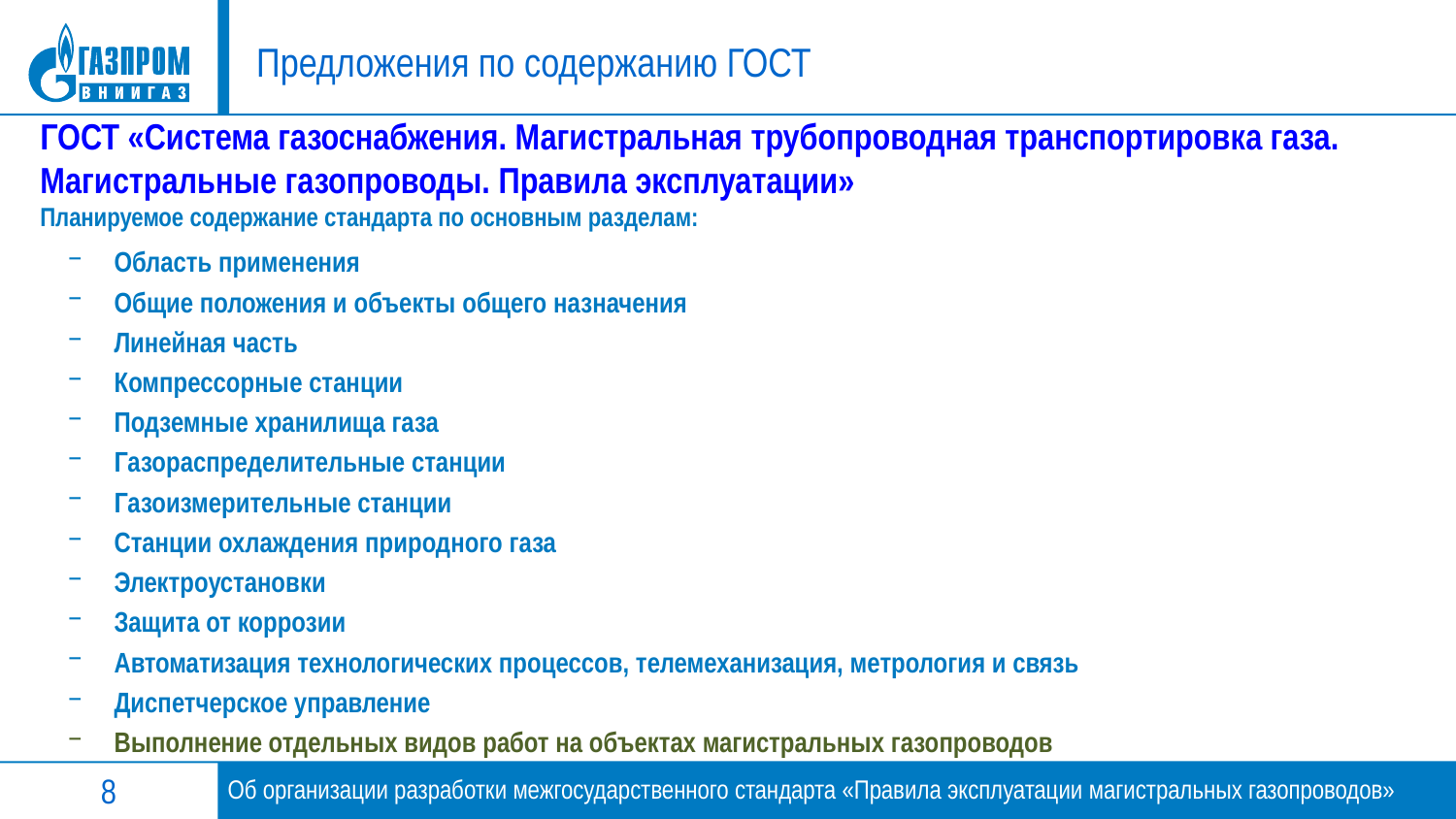

# Предложения по содержанию ГОСТ
ГОСТ «Система газоснабжения. Магистральная трубопроводная транспортировка газа. Магистральные газопроводы. Правила эксплуатации»
Планируемое содержание стандарта по основным разделам:
Область применения
Общие положения и объекты общего назначения
Линейная часть
Компрессорные станции
Подземные хранилища газа
Газораспределительные станции
Газоизмерительные станции
Станции охлаждения природного газа
Электроустановки
Защита от коррозии
Автоматизация технологических процессов, телемеханизация, метрология и связь
Диспетчерское управление
Выполнение отдельных видов работ на объектах магистральных газопроводов
8
Об организации разработки межгосударственного стандарта «Правила эксплуатации магистральных газопроводов»